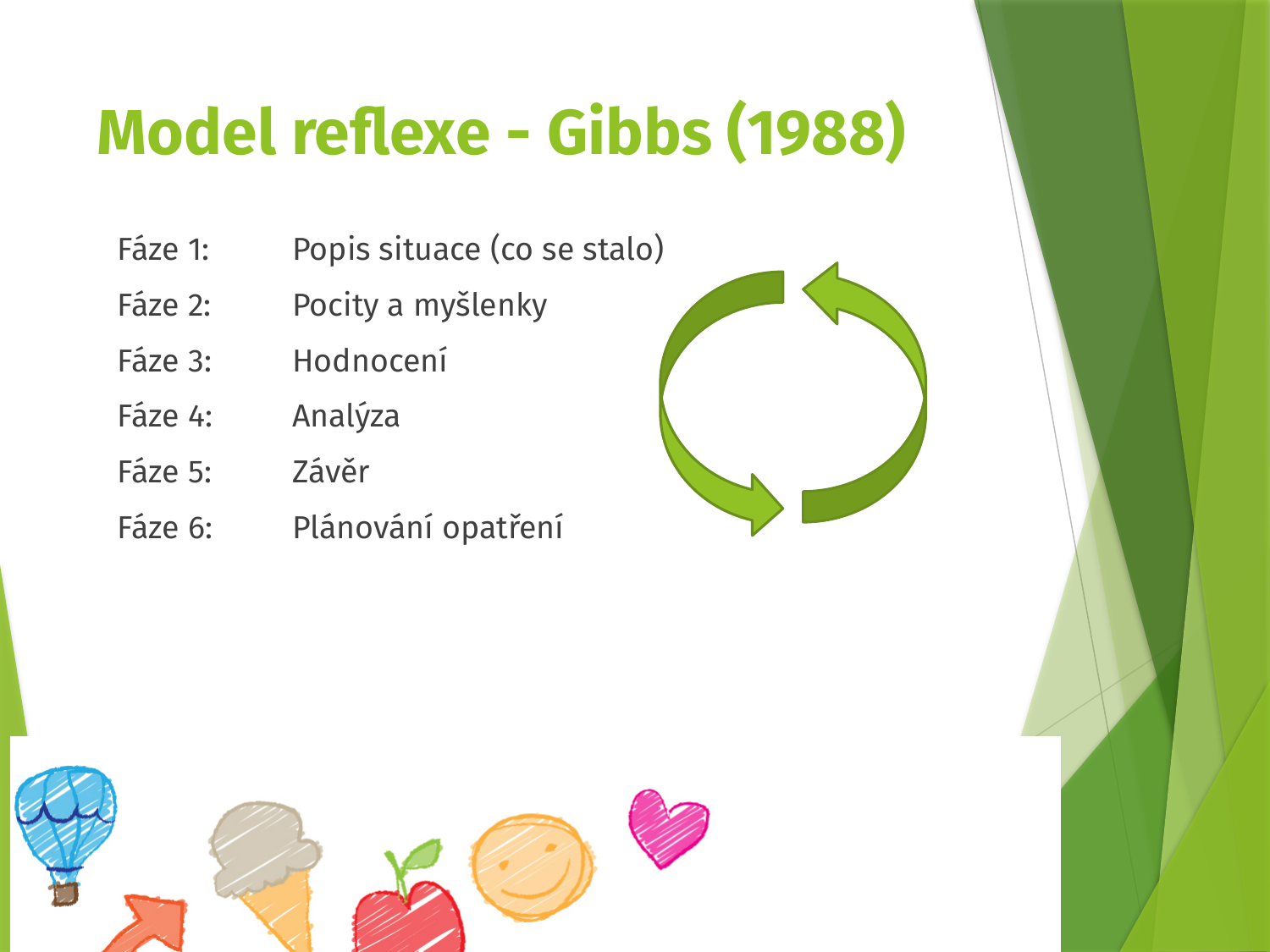

# Model reflexe - Gibbs (1988)
Fáze 1:	Popis situace (co se stalo)
Fáze 2: 	Pocity a myšlenky
Fáze 3: 	Hodnocení
Fáze 4: 	Analýza
Fáze 5:	Závěr
Fáze 6:	Plánování opatření